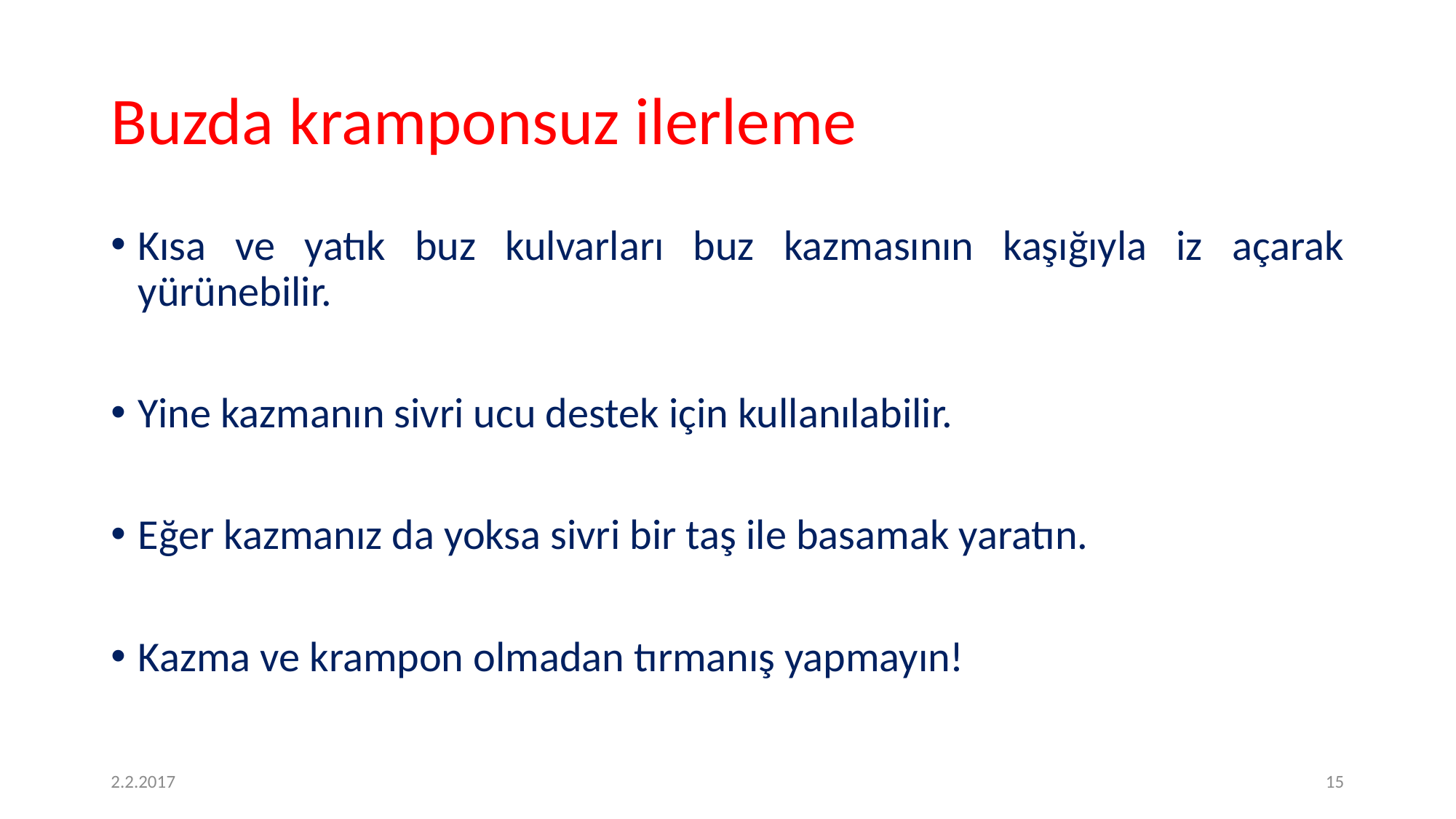

# Buzda kramponsuz ilerleme
Kısa ve yatık buz kulvarları buz kazmasının kaşığıyla iz açarak yürünebilir.

Yine kazmanın sivri ucu destek için kullanılabilir.

Eğer kazmanız da yoksa sivri bir taş ile basamak yaratın.

Kazma ve krampon olmadan tırmanış yapmayın!
2.2.2017
15